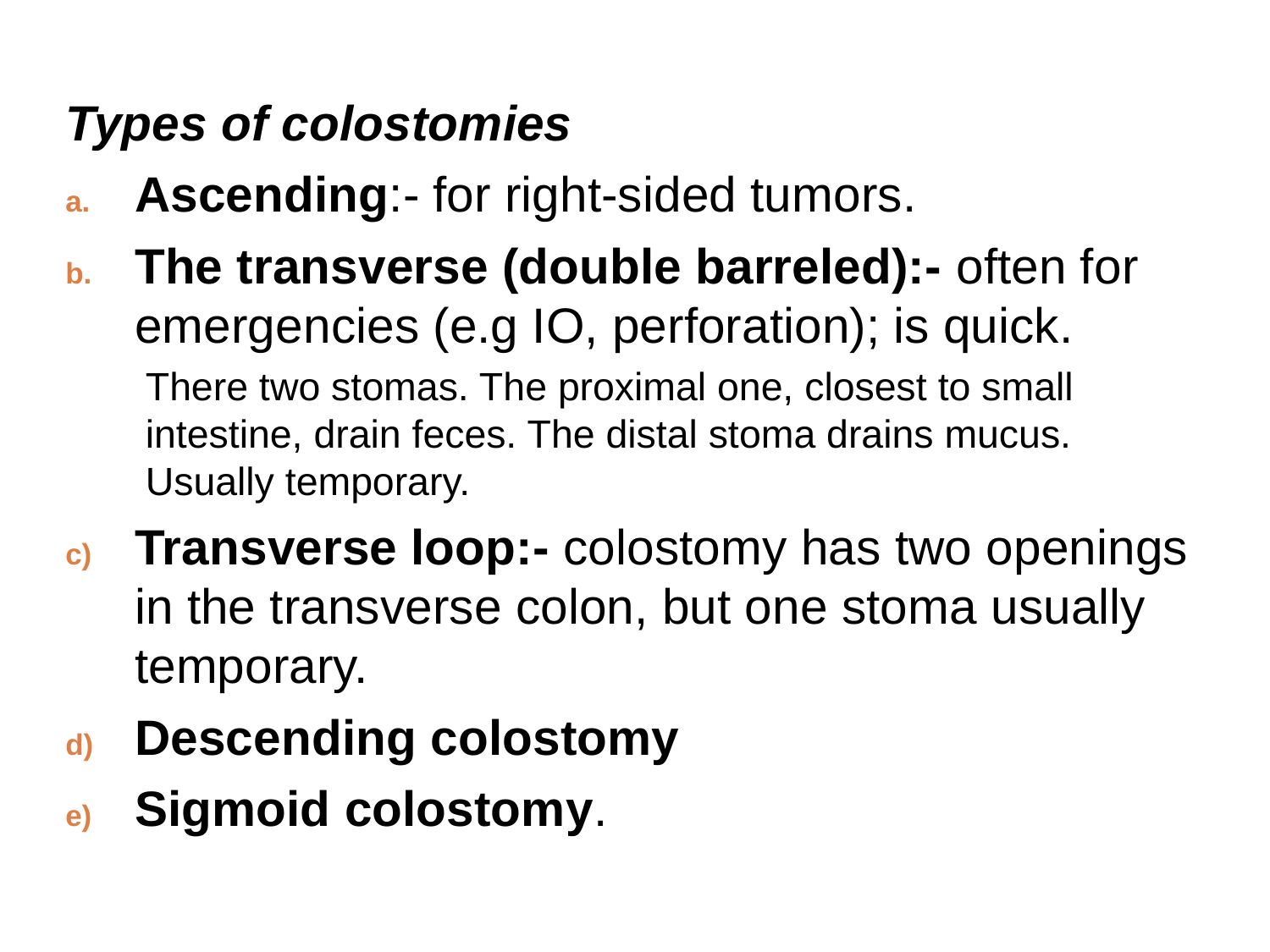

Types of colostomies
Ascending:- for right-sided tumors.
The transverse (double barreled):- often for emergencies (e.g IO, perforation); is quick.
There two stomas. The proximal one, closest to small intestine, drain feces. The distal stoma drains mucus. Usually temporary.
Transverse loop:- colostomy has two openings in the transverse colon, but one stoma usually temporary.
Descending colostomy
Sigmoid colostomy.